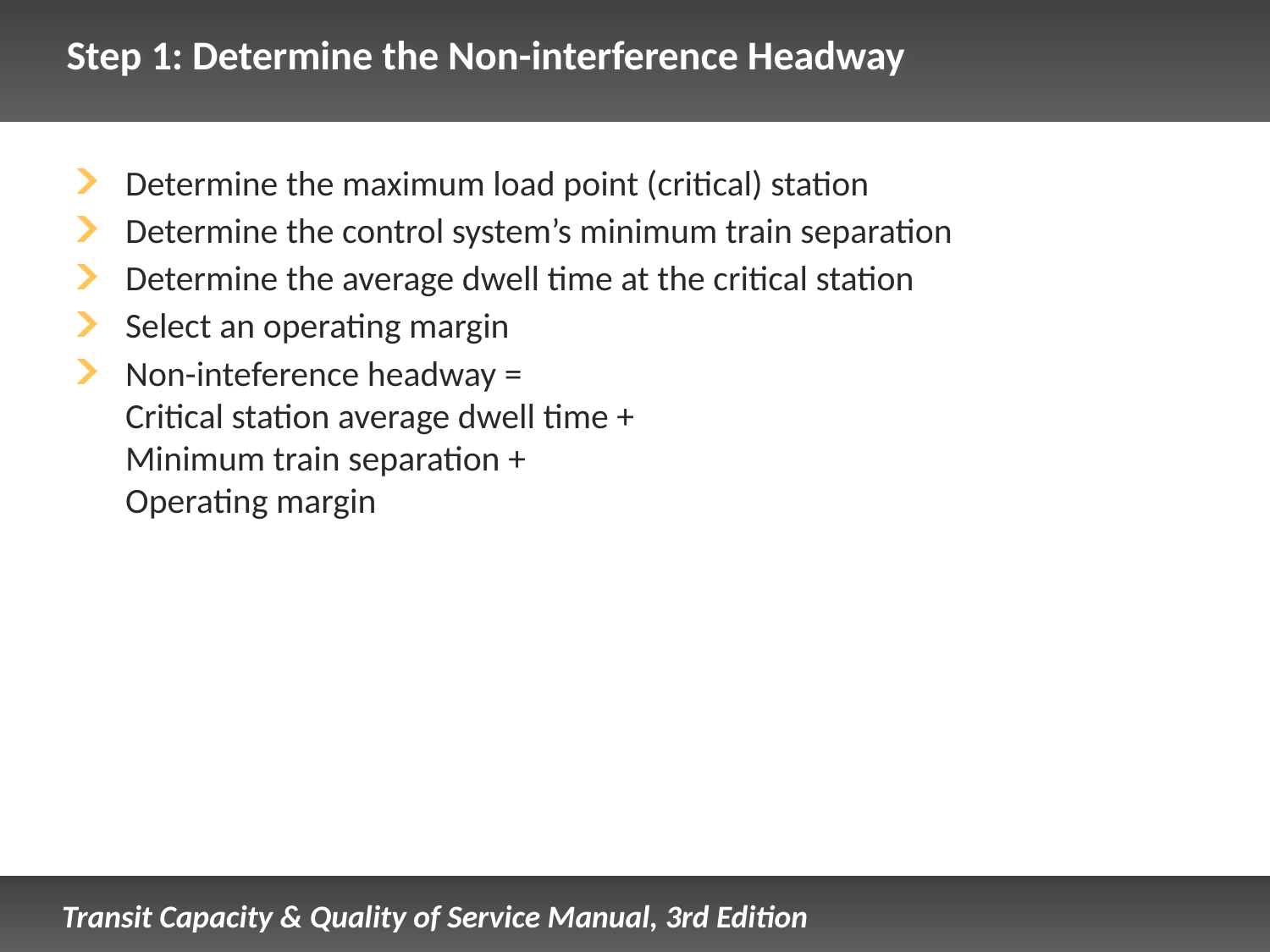

# Step 1: Determine the Non-interference Headway
Determine the maximum load point (critical) station
Determine the control system’s minimum train separation
Determine the average dwell time at the critical station
Select an operating margin
Non-inteference headway =
Critical station average dwell time +
Minimum train separation +
Operating margin